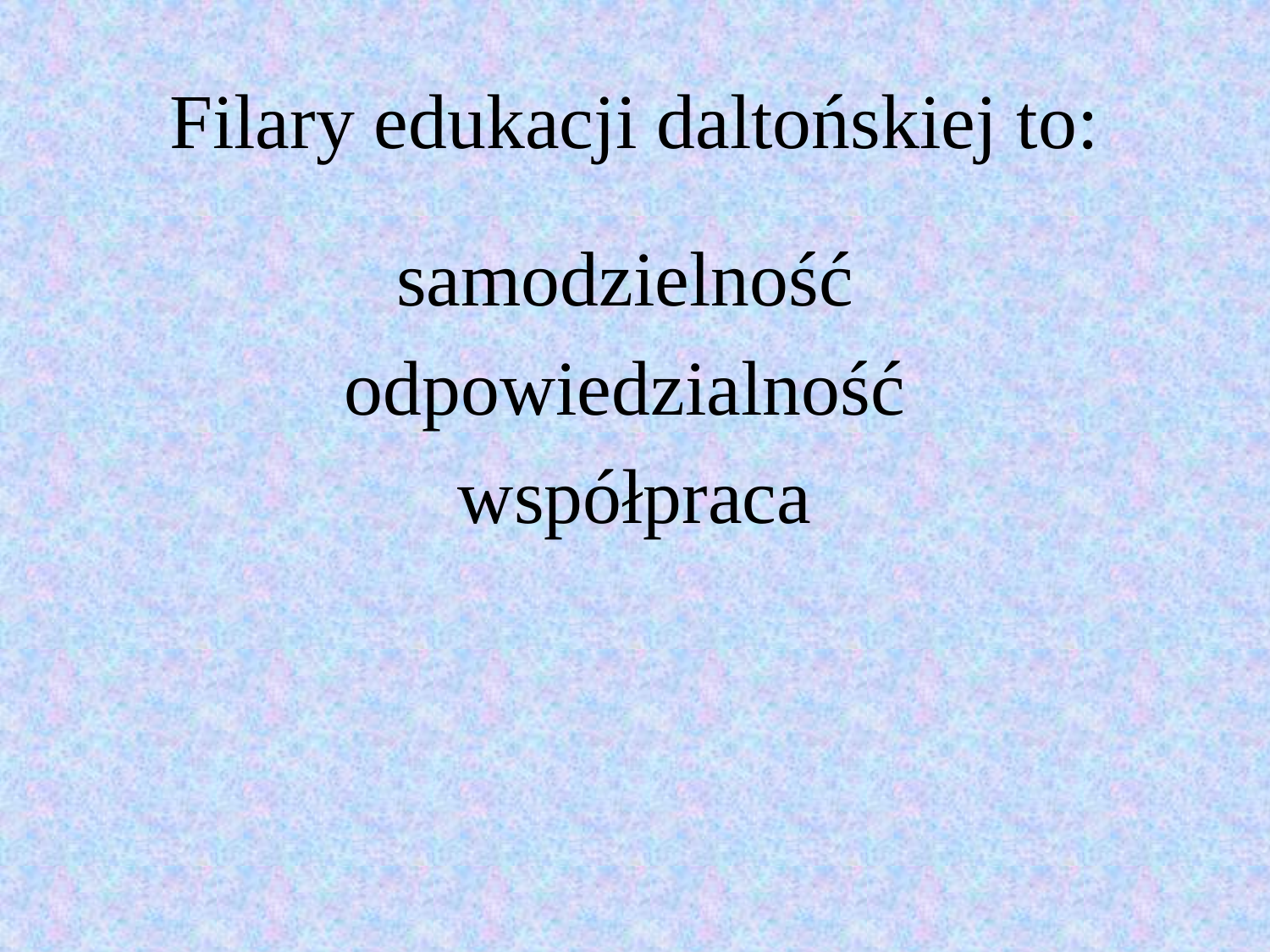

# Filary edukacji daltońskiej to:
samodzielność
odpowiedzialność
współpraca